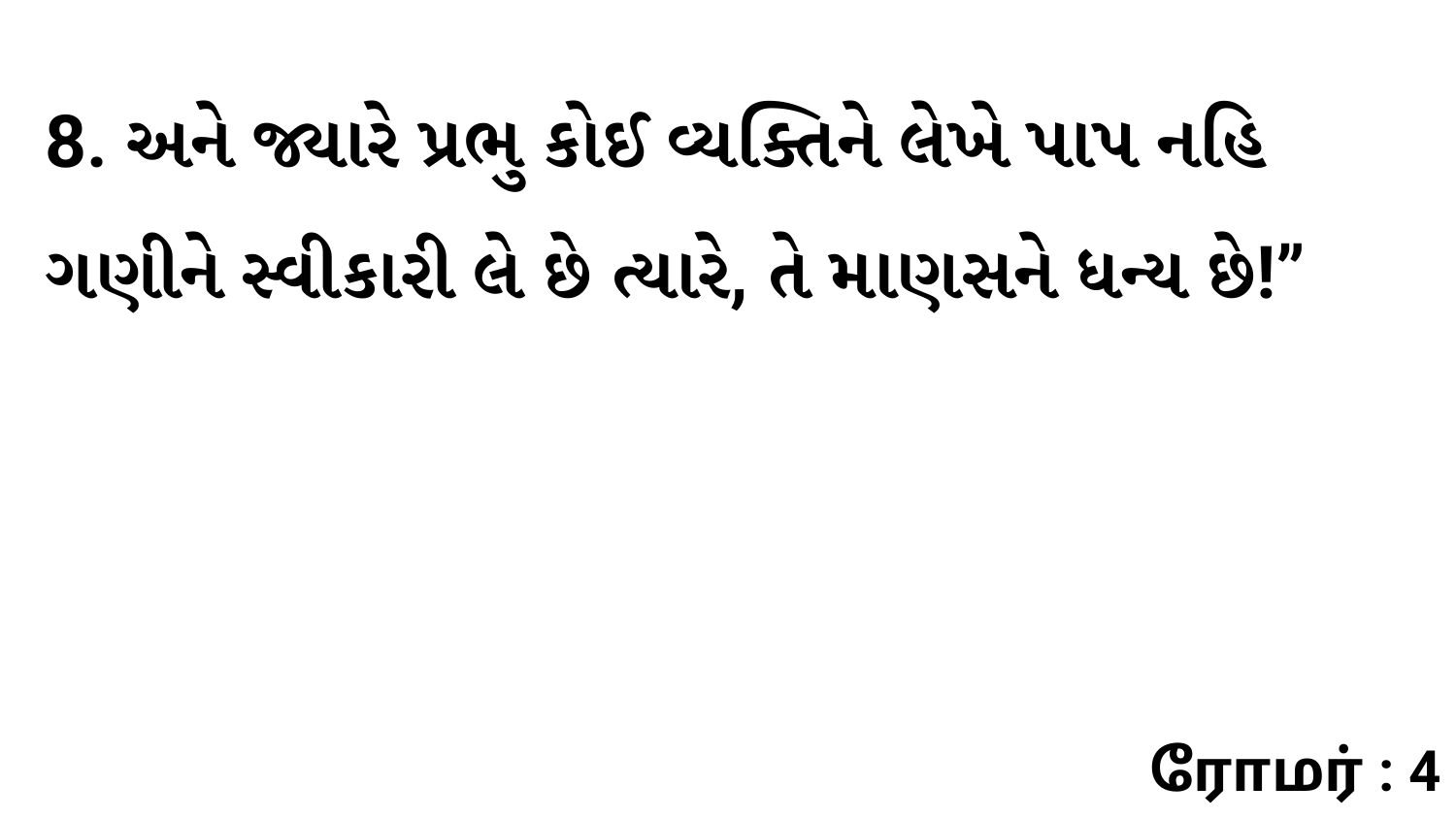

8. અને જ્યારે પ્રભુ કોઈ વ્યક્તિને લેખે પાપ નહિ ગણીને સ્વીકારી લે છે ત્યારે, તે માણસને ધન્ય છે!”
ரோமர் : 4